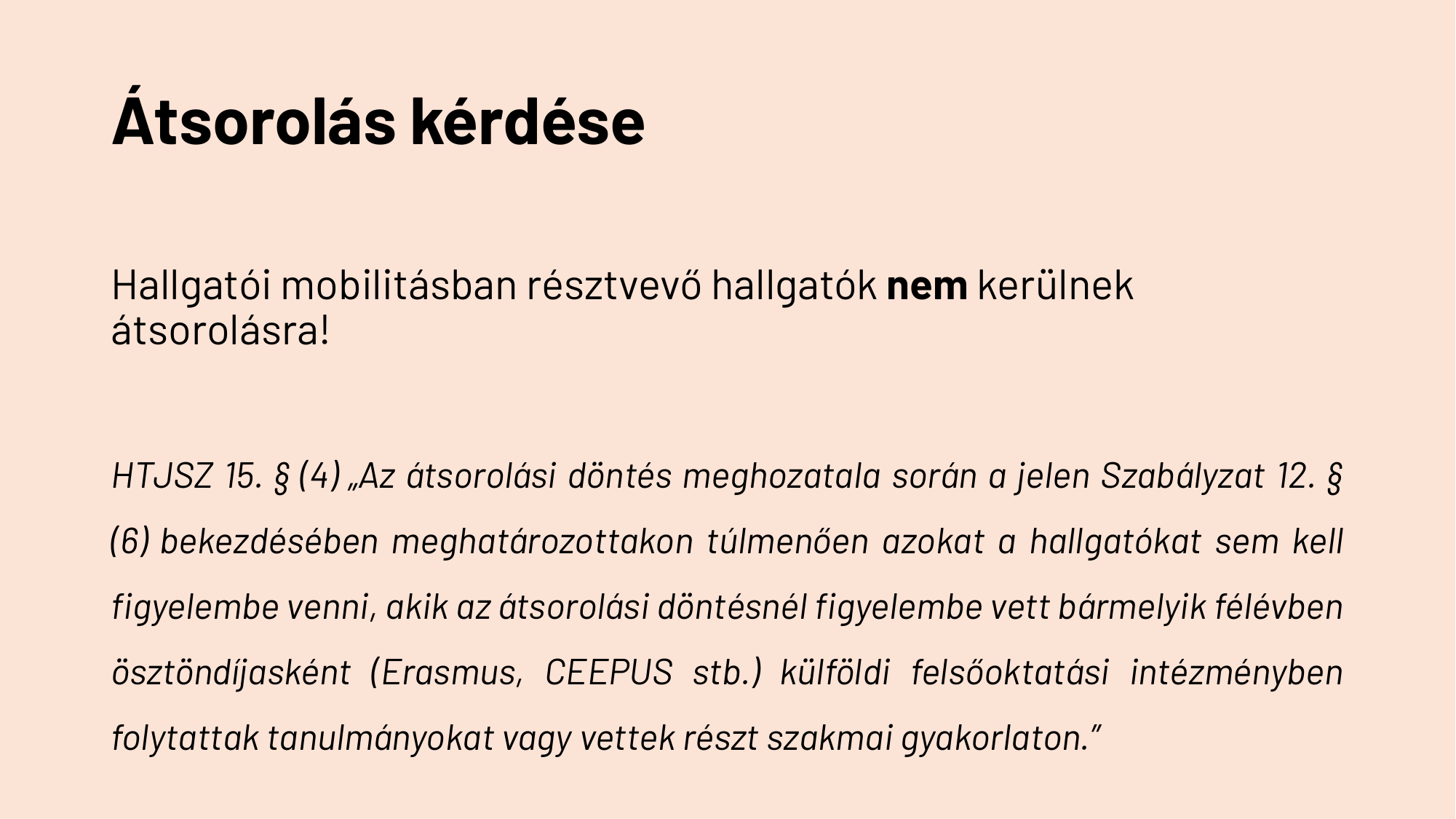

# Átsorolás kérdése

Hallgatói mobilitásban résztvevő hallgatók nem kerülnek átsorolásra!

HTJSZ 15. § (4) „Az átsorolási döntés meghozatala során a jelen Szabályzat 12. § (6) bekezdésében meghatározottakon túlmenően azokat a hallgatókat sem kell figyelembe venni, akik az átsorolási döntésnél figyelembe vett bármelyik félévben ösztöndíjasként (Erasmus, CEEPUS stb.) külföldi felsőoktatási intézményben folytattak tanulmányokat vagy vettek részt szakmai gyakorlaton.”